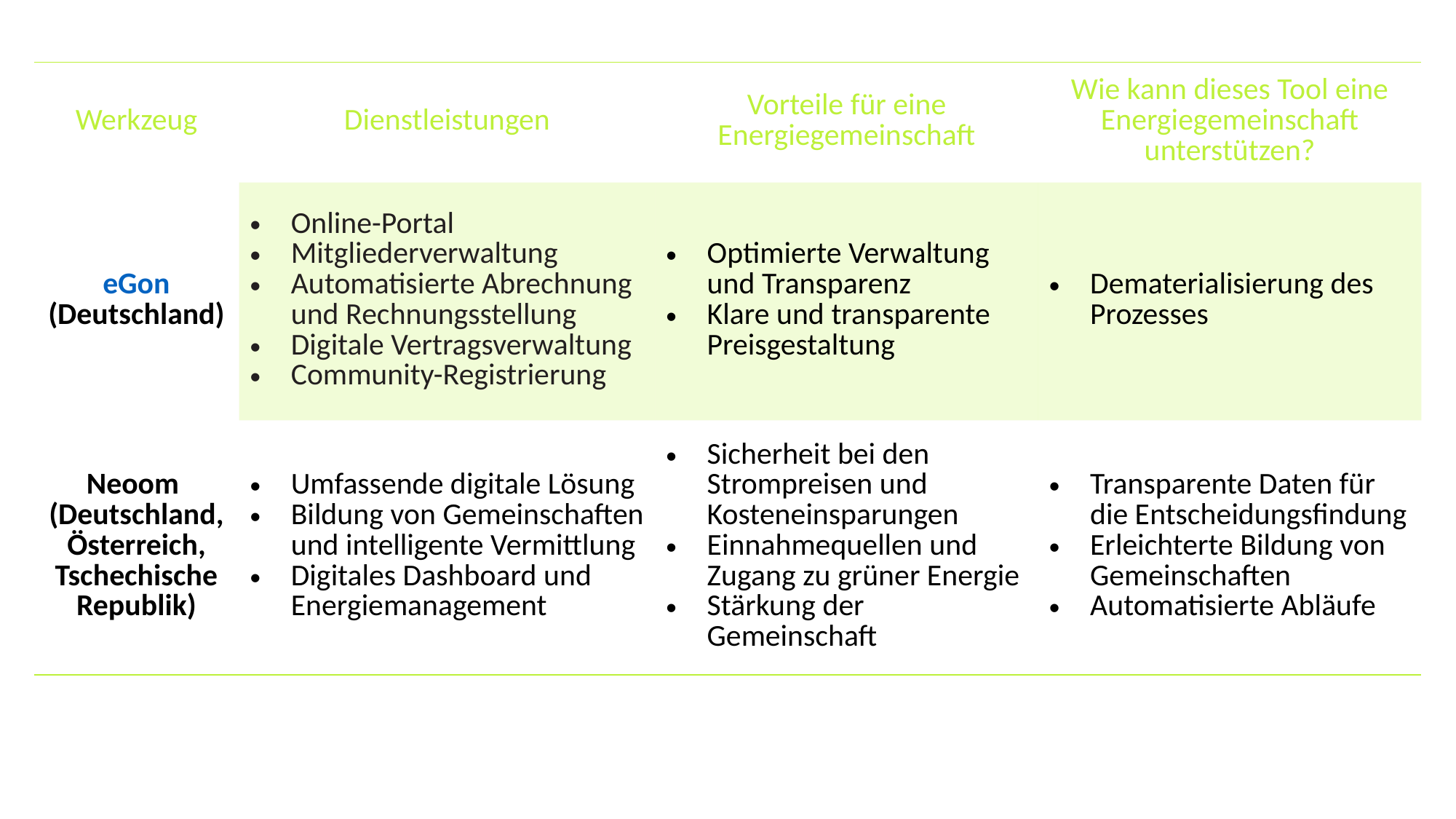

Tools: Energie-Sharing
| Werkzeug | Dienstleistungen | Vorteile für eine Energiegemeinschaft | Wie kann dieses Tool eine Energiegemeinschaft unterstützen? |
| --- | --- | --- | --- |
| eGon (Deutschland) | Online-Portal Mitgliederverwaltung Automatisierte Abrechnung und Rechnungsstellung Digitale Vertragsverwaltung Community-Registrierung | Optimierte Verwaltung und Transparenz Klare und transparente Preisgestaltung | Dematerialisierung des Prozesses |
| Neoom (Deutschland, Österreich, Tschechische Republik) | Umfassende digitale Lösung Bildung von Gemeinschaften und intelligente Vermittlung Digitales Dashboard und Energiemanagement | Sicherheit bei den Strompreisen und Kosteneinsparungen Einnahmequellen und Zugang zu grüner Energie Stärkung der Gemeinschaft | Transparente Daten für die Entscheidungsfindung Erleichterte Bildung von Gemeinschaften Automatisierte Abläufe |